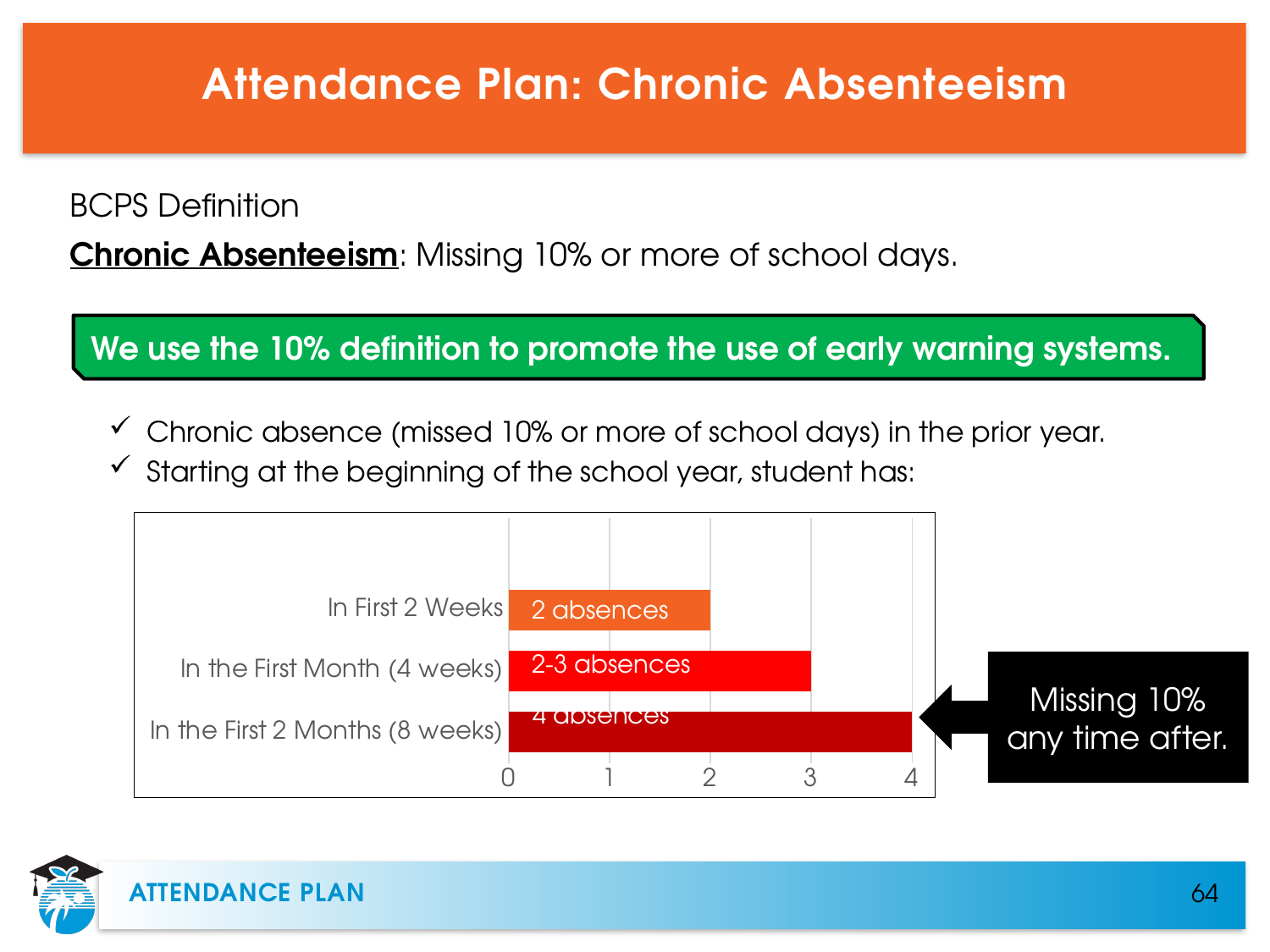

# Attendance Plan: Chronic Absenteeism
BCPS Definition
Chronic Absenteeism: Missing 10% or more of school days.
We use the 10% definition to promote the use of early warning systems.
Chronic absence (missed 10% or more of school days) in the prior year.
Starting at the beginning of the school year, student has:

### Chart

| Category | Absences |
|---|---|
| In the First 2 Months (8 weeks) | 4.0 |
| In the First Month (4 weeks) | 3.0 |
| In First 2 Weeks | 2.0 |
2 absences
2-3 absences
Missing 10% any time after.
4 absences
Attendance plan
64